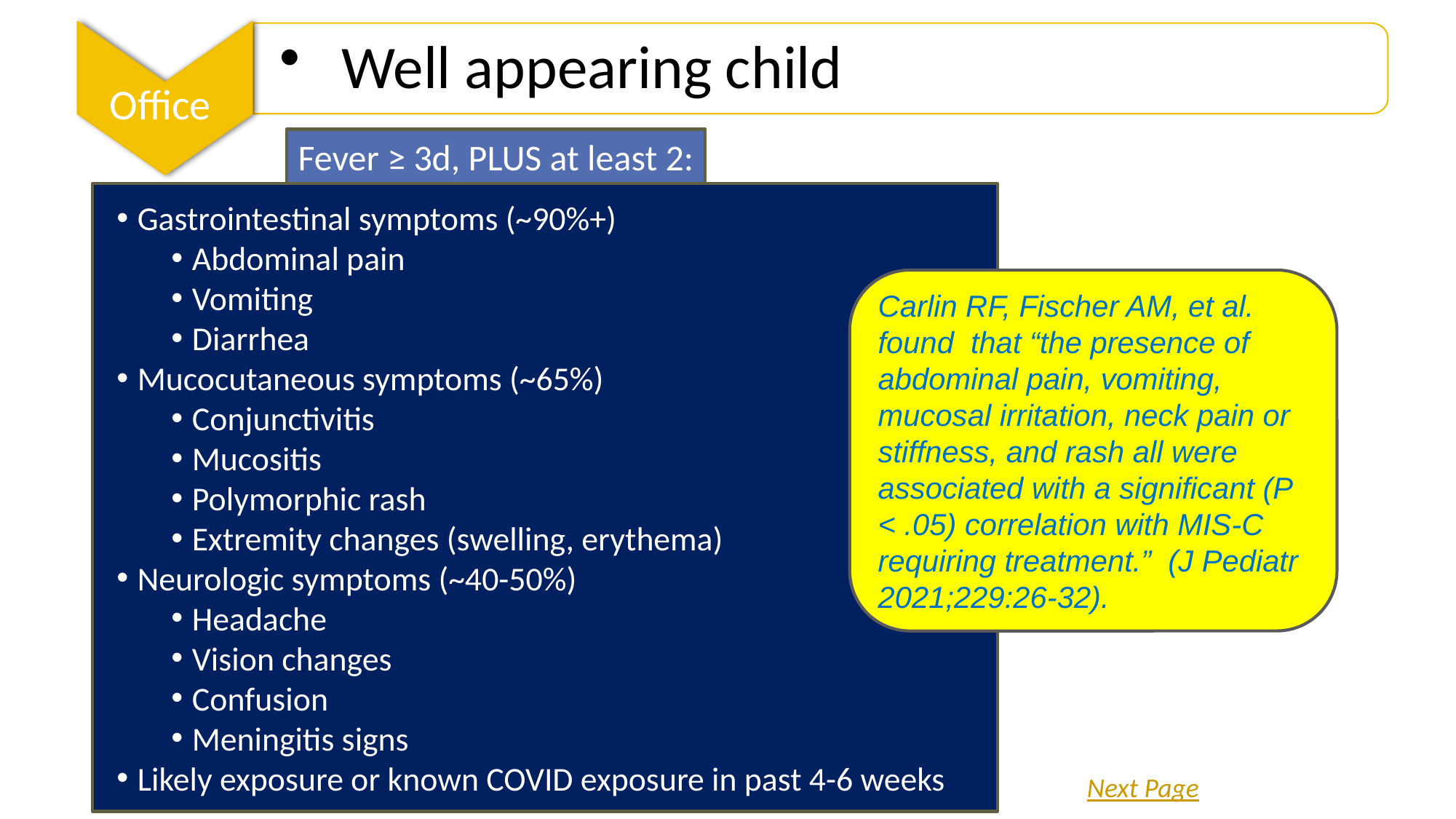

Office
Well appearing child
Fever ≥ 3d, PLUS at least 2:
Gastrointestinal symptoms (~90%+)
Abdominal pain
Vomiting
Diarrhea
Mucocutaneous symptoms (~65%)
Conjunctivitis
Mucositis
Polymorphic rash
Extremity changes (swelling, erythema)
Neurologic symptoms (~40-50%)
Headache
Vision changes
Confusion
Meningitis signs
Likely exposure or known COVID exposure in past 4-6 weeks
Carlin RF, Fischer AM, et al. found  that “the presence of abdominal pain, vomiting, mucosal irritation, neck pain or stiffness, and rash all were associated with a significant (P < .05) correlation with MIS-C requiring treatment.”  (J Pediatr 2021;229:26-32).
Next Page